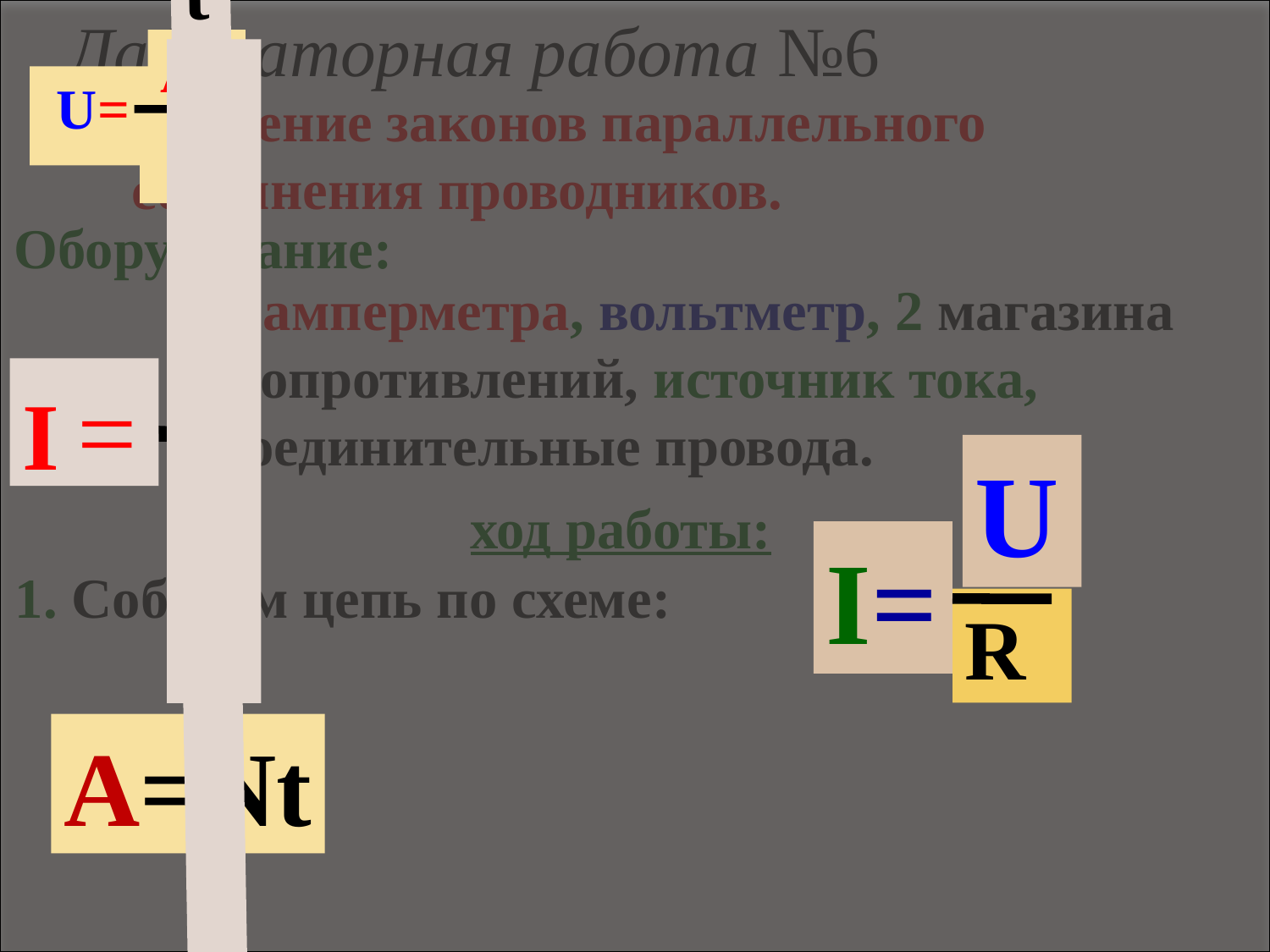

Лабораторная работа №6

A=Nt
А
 q

 U=
U
I=
R
q
I =

t
Изучение законов параллельного
соединения проводников.
Оборудование:
3 амперметра, вольтметр, 2 магазина
 сопротивлений, источник тока,
соединительные провода.
ход работы:
1. Соберём цепь по схеме: